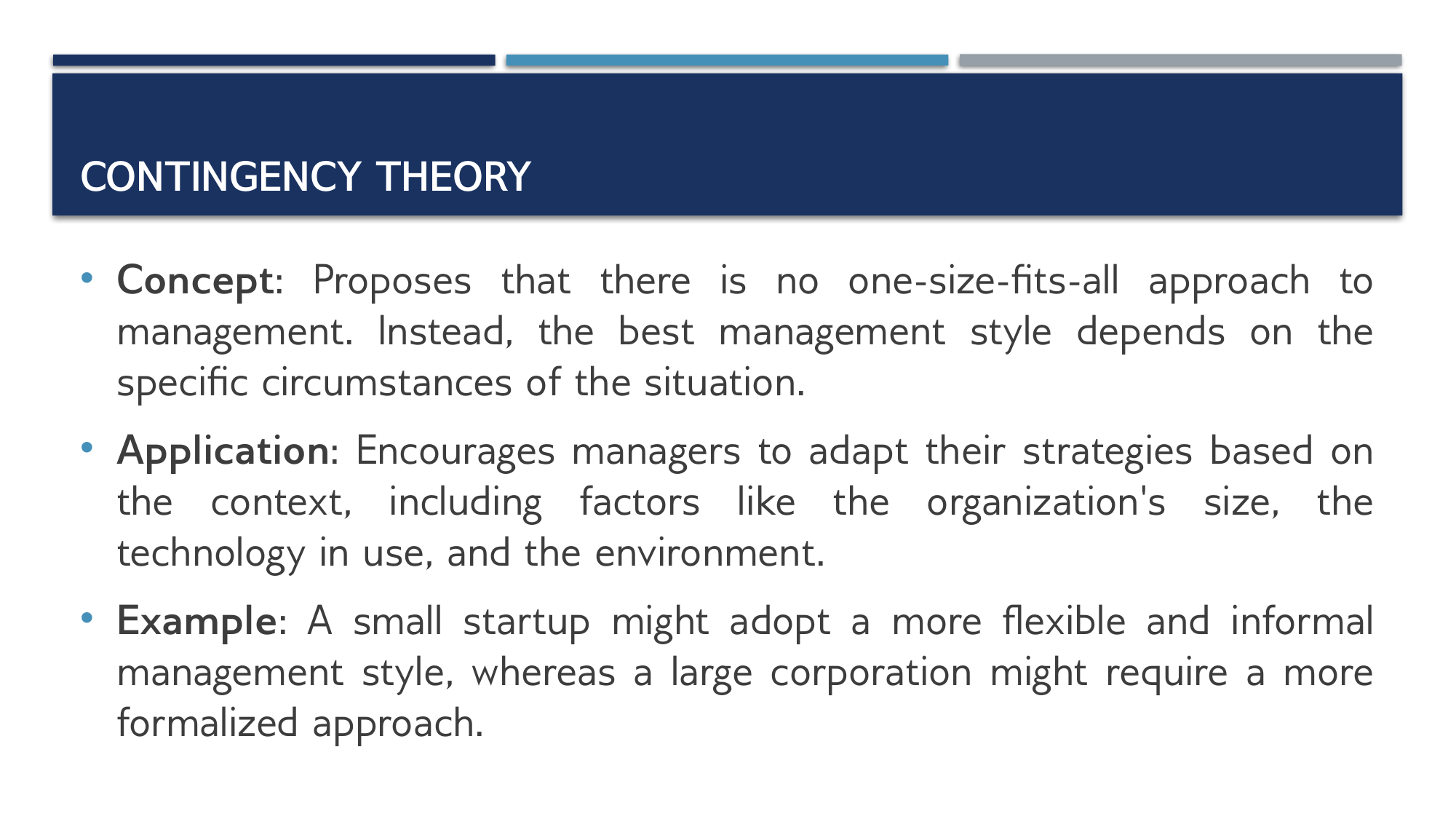

# Contingency Theory
Concept: Proposes that there is no one-size-fits-all approach to management. Instead, the best management style depends on the specific circumstances of the situation.
Application: Encourages managers to adapt their strategies based on the context, including factors like the organization's size, the technology in use, and the environment.
Example: A small startup might adopt a more flexible and informal management style, whereas a large corporation might require a more formalized approach.